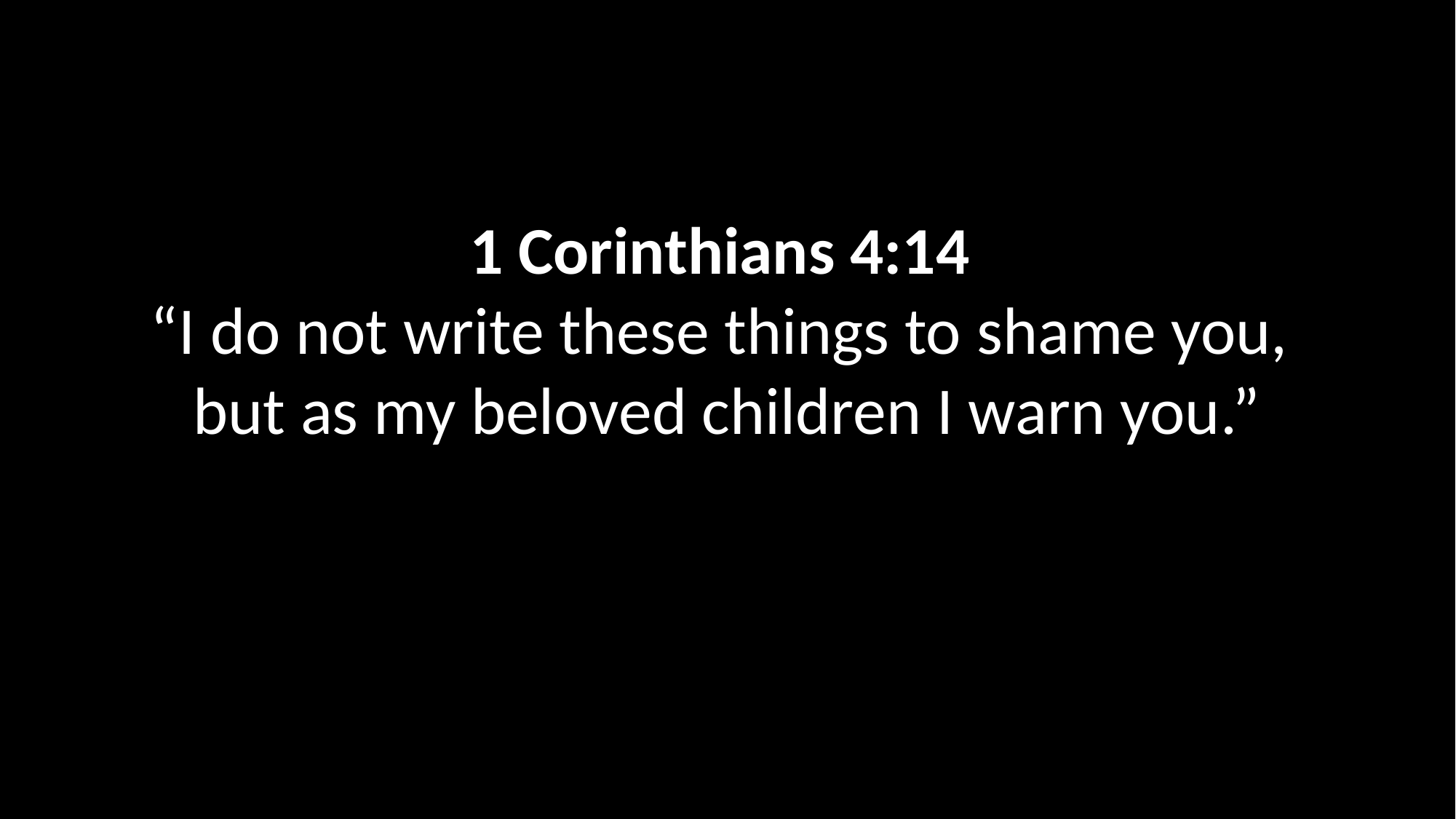

1 Corinthians 4:14
“I do not write these things to shame you,
but as my beloved children I warn you.”